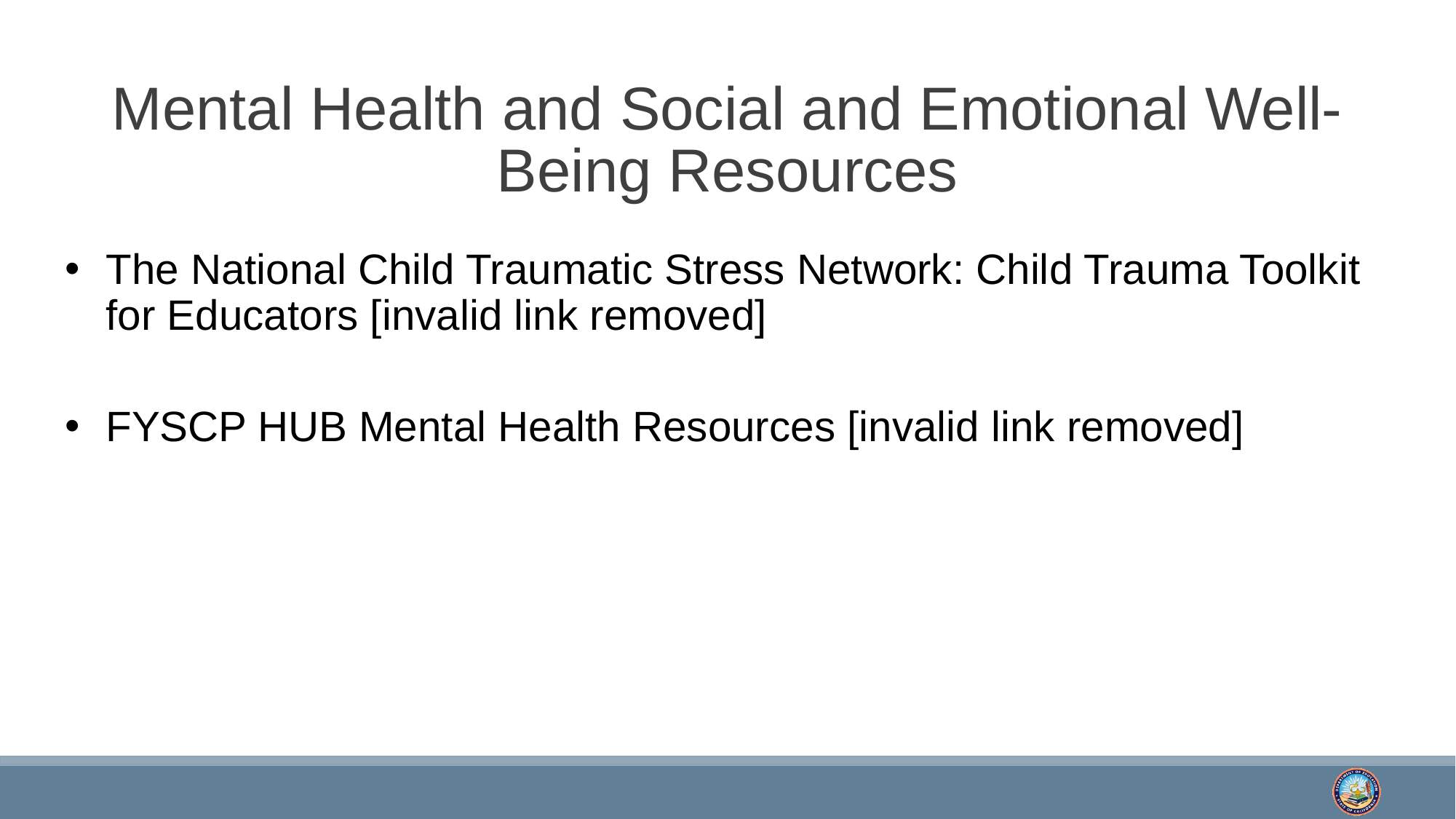

# Mental Health and Social and Emotional Well-Being Resources
The National Child Traumatic Stress Network: Child Trauma Toolkit for Educators [invalid link removed]

FYSCP HUB Mental Health Resources [invalid link removed]